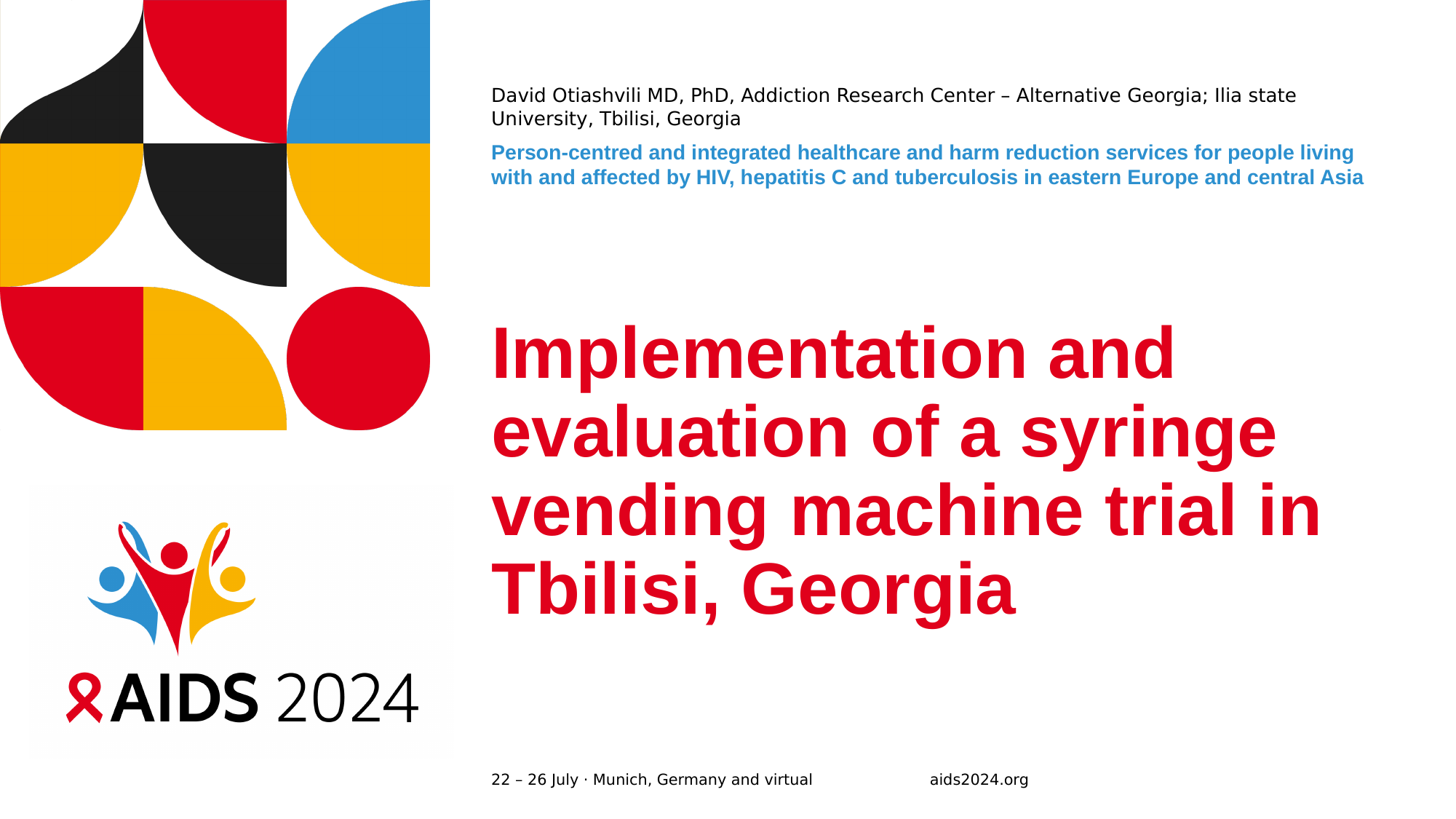

David Otiashvili MD, PhD, Addiction Research Center – Alternative Georgia; Ilia state University, Tbilisi, Georgia
Person-centred and integrated healthcare and harm reduction services for people living with and affected by HIV, hepatitis C and tuberculosis in eastern Europe and central Asia
# Implementation and evaluation of a syringe vending machine trial in Tbilisi, Georgia